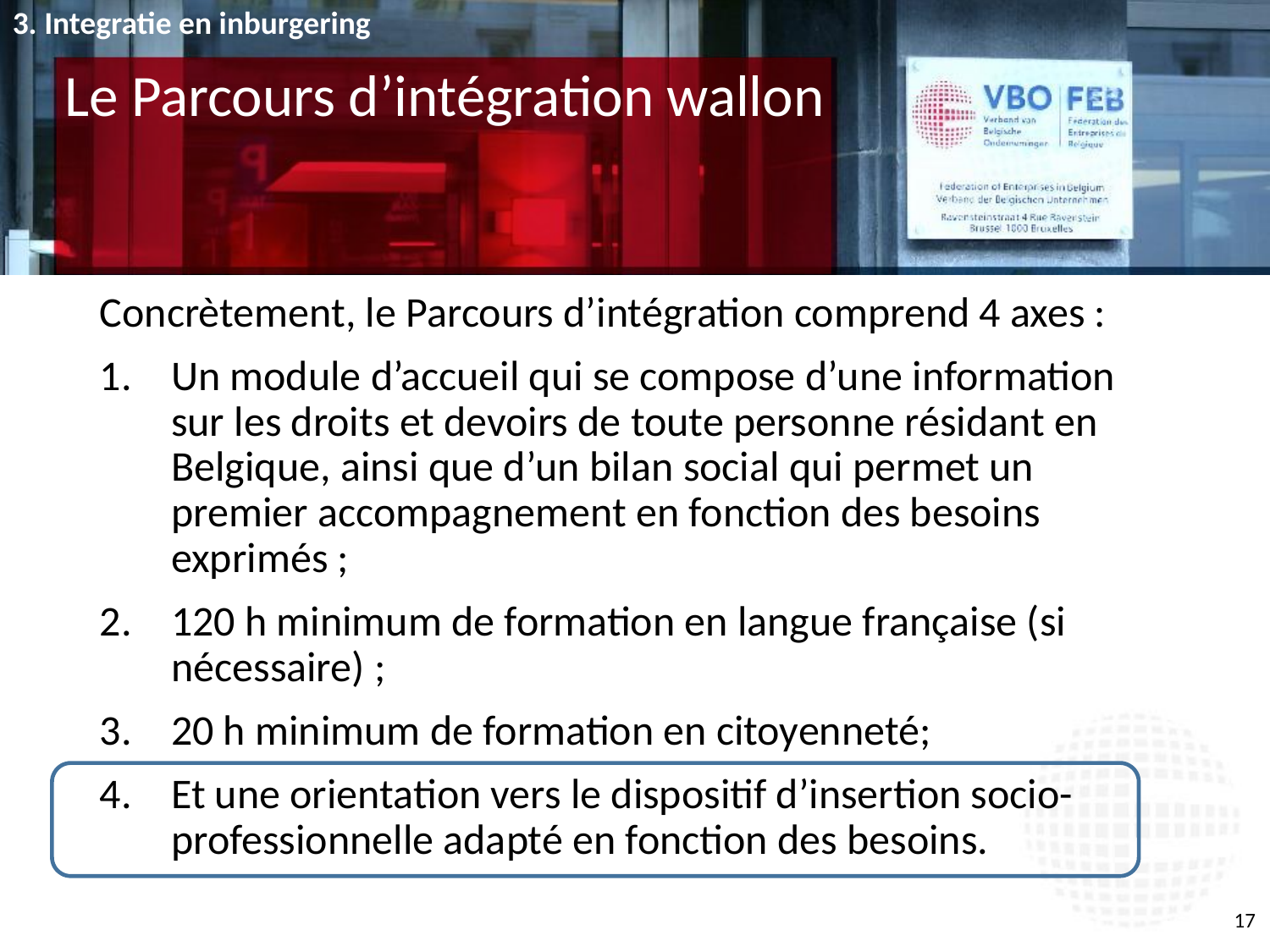

3. Integratie en inburgering
# Le Parcours d’intégration wallon
Concrètement, le Parcours d’intégration comprend 4 axes :
Un module d’accueil qui se compose d’une information sur les droits et devoirs de toute personne résidant en Belgique, ainsi que d’un bilan social qui permet un premier accompagnement en fonction des besoins exprimés ;
120 h minimum de formation en langue française (si nécessaire) ;
20 h minimum de formation en citoyenneté;
Et une orientation vers le dispositif d’insertion socio-professionnelle adapté en fonction des besoins.

17